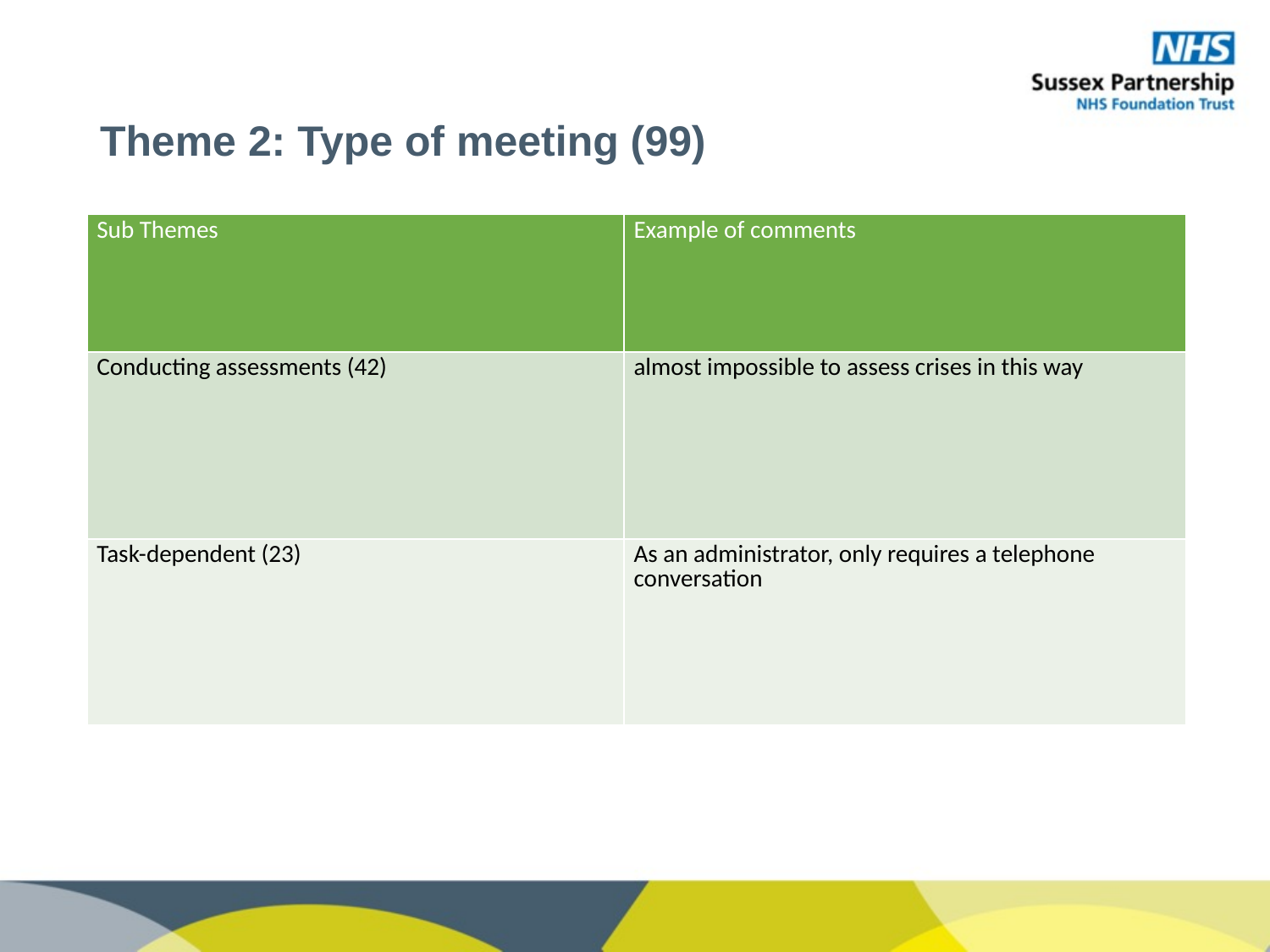

# Theme 2: Type of meeting (99)
| Sub Themes | Example of comments |
| --- | --- |
| Conducting assessments (42) | almost impossible to assess crises in this way |
| Task-dependent (23) | As an administrator, only requires a telephone conversation |